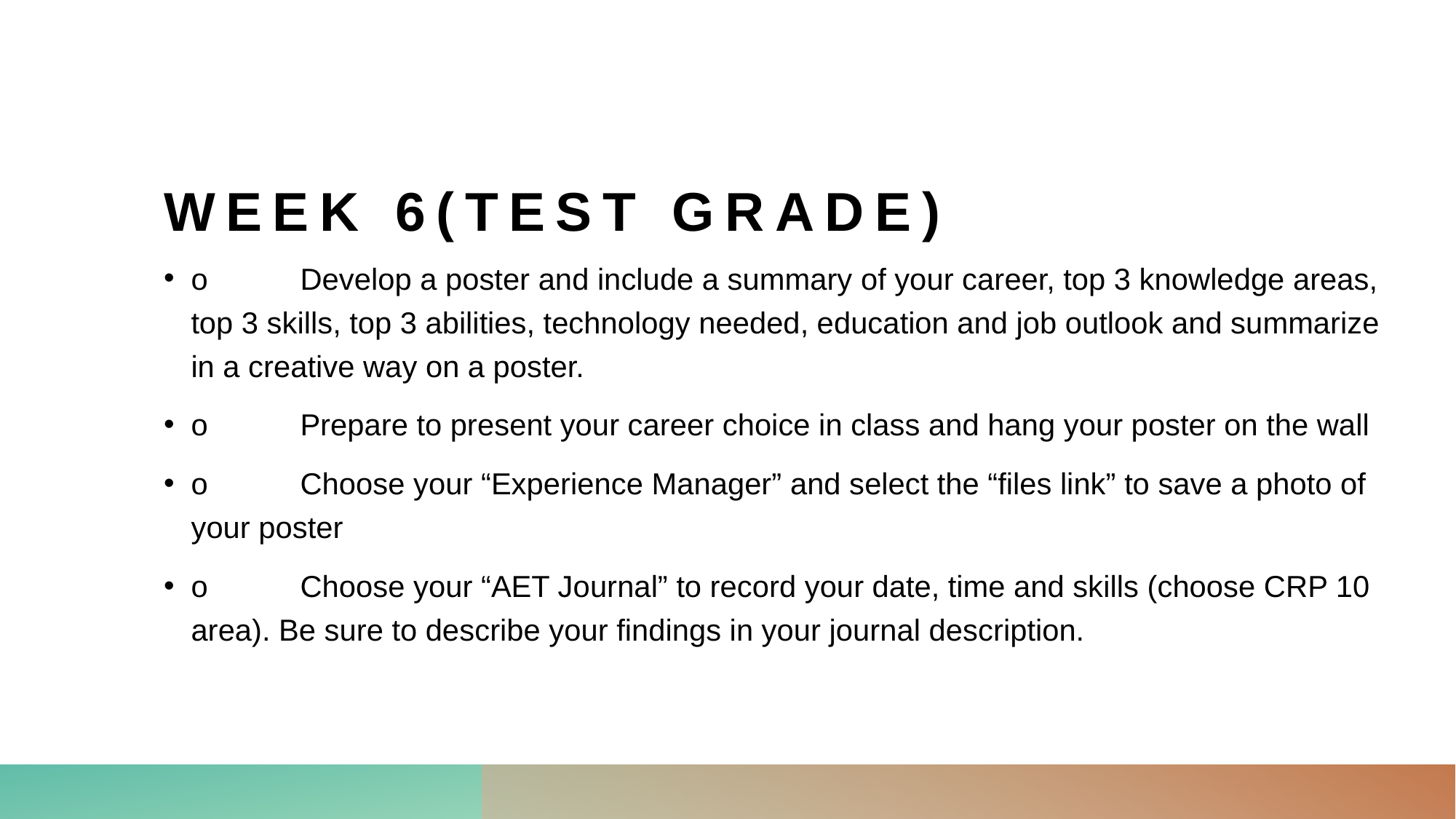

# Week 6(Test Grade)
o	Develop a poster and include a summary of your career, top 3 knowledge areas, top 3 skills, top 3 abilities, technology needed, education and job outlook and summarize in a creative way on a poster.
o	Prepare to present your career choice in class and hang your poster on the wall
o	Choose your “Experience Manager” and select the “files link” to save a photo of your poster
o	Choose your “AET Journal” to record your date, time and skills (choose CRP 10 area). Be sure to describe your findings in your journal description.